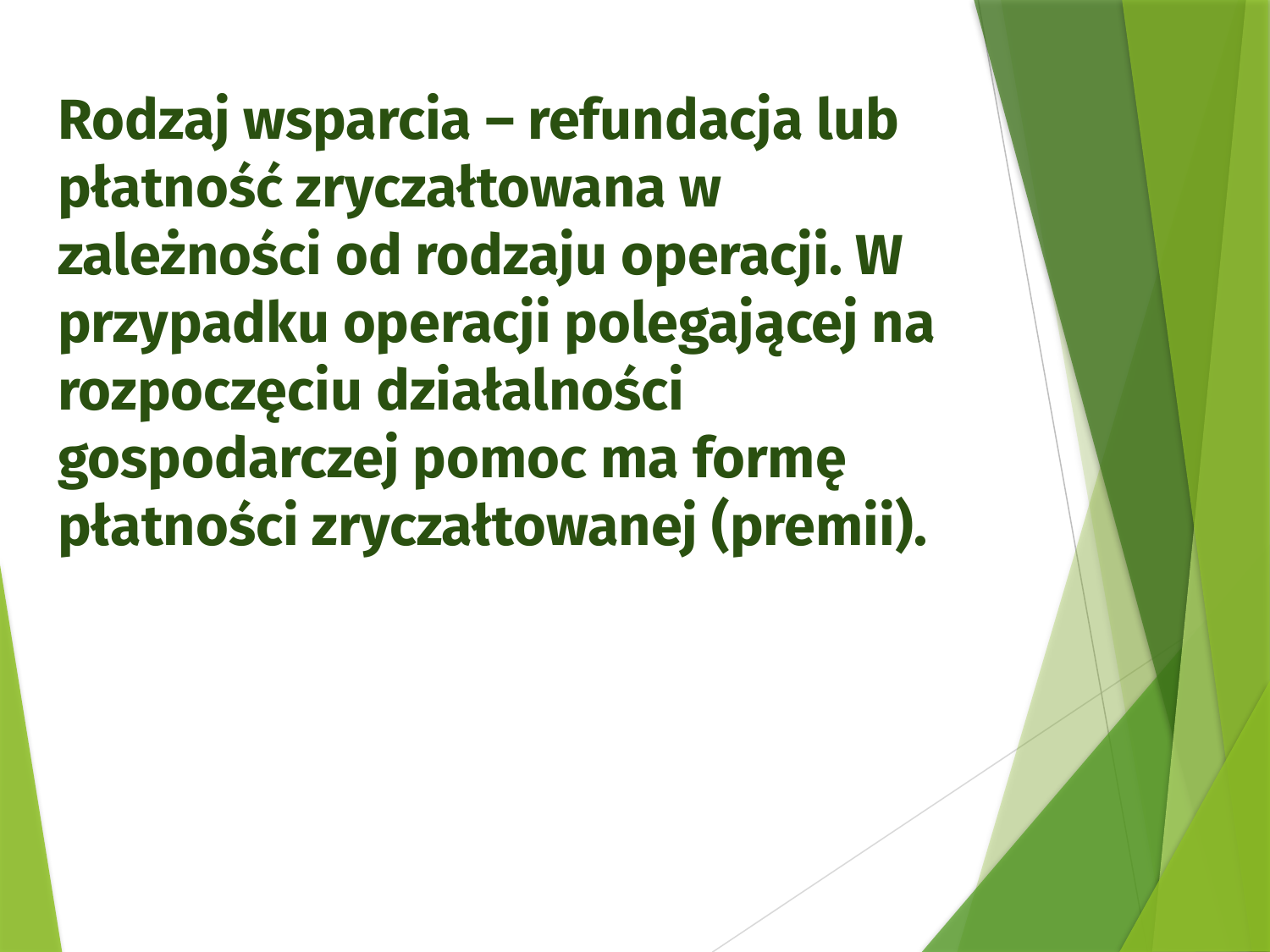

#
Rodzaj wsparcia – refundacja lub płatność zryczałtowana w zależności od rodzaju operacji. W przypadku operacji polegającej na rozpoczęciu działalności gospodarczej pomoc ma formę płatności zryczałtowanej (premii).